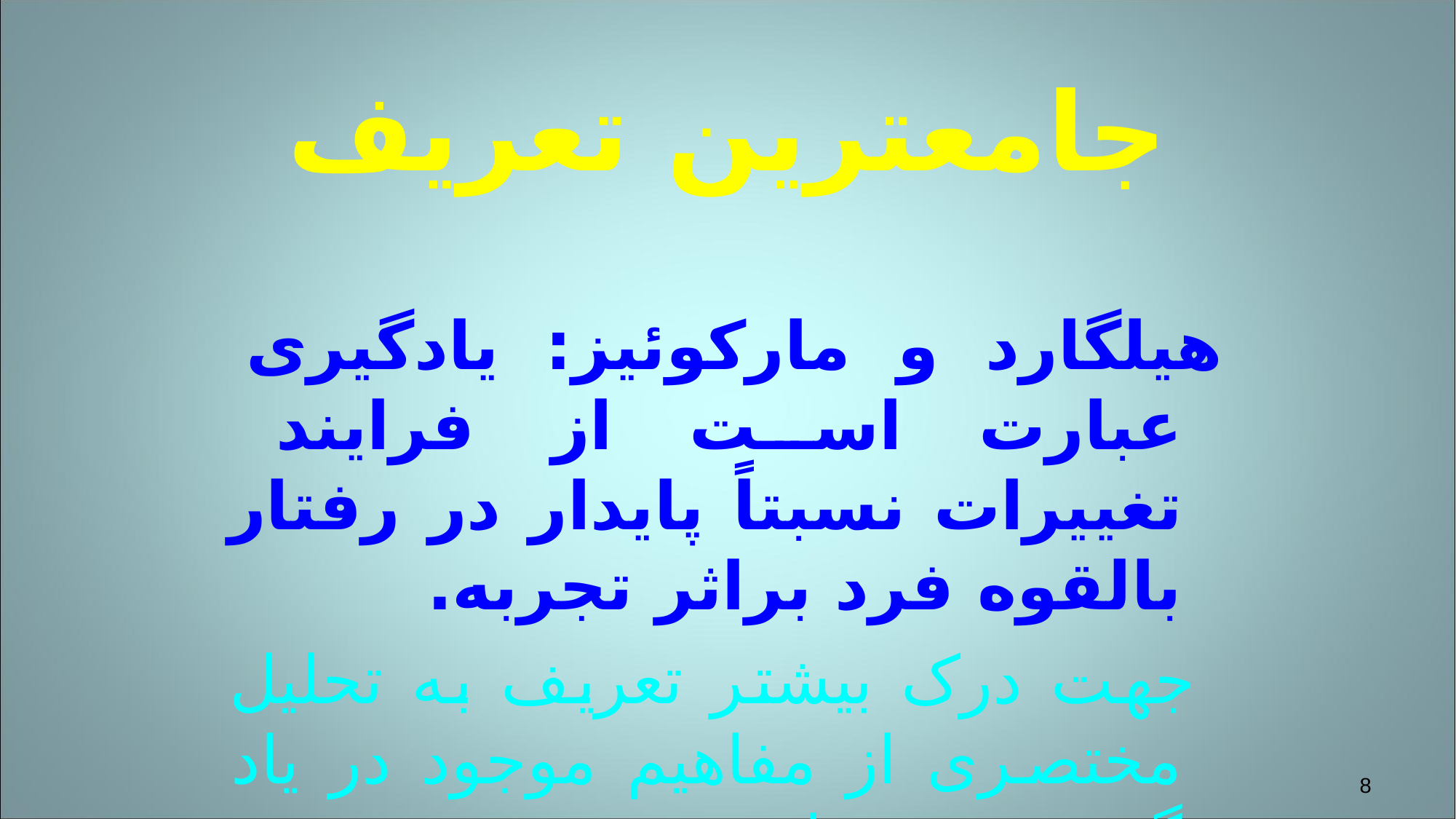

# جامعترین تعریف
هیلگارد و مارکوئیز: یادگیری عبارت است از فرایند تغییرات نسبتاً پایدار در رفتار بالقوه فرد براثر تجربه.
 جهت درک بیشتر تعریف به تحلیل مختصری از مفاهیم موجود در یاد گیری می پردازیم.
8